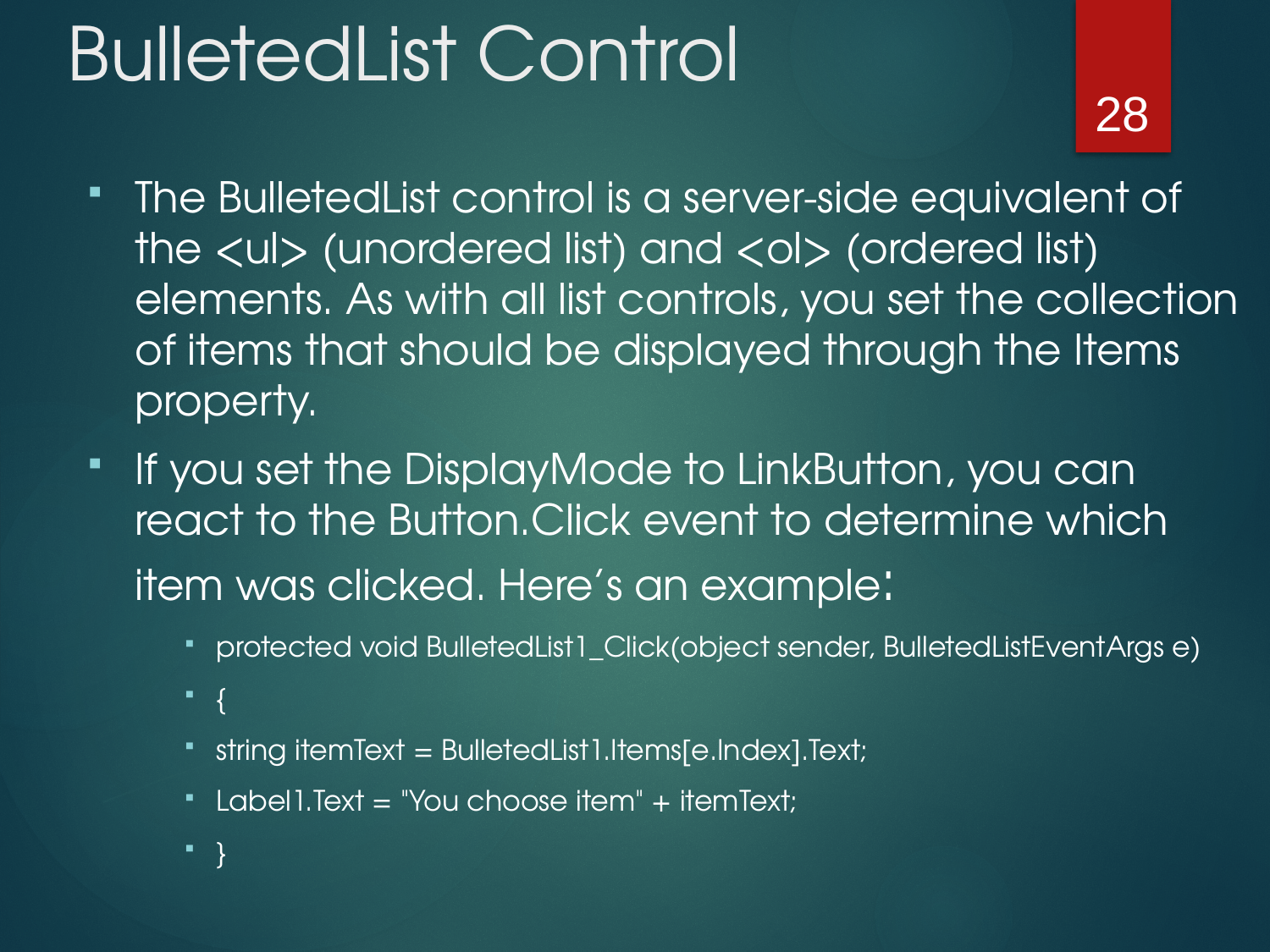

# BulletedList Control
28

The BulletedList control is a server-side equivalent of the <ul> (unordered list) and <ol> (ordered list) elements. As with all list controls, you set the collection of items that should be displayed through the Items property.
If you set the DisplayMode to LinkButton, you can react to the Button.Click event to determine which item was clicked. Here’s an example:
protected void BulletedList1_Click(object sender, BulletedListEventArgs e)
{
string itemText = BulletedList1.Items[e.Index].Text;
Label1.Text = "You choose item" + itemText;
}